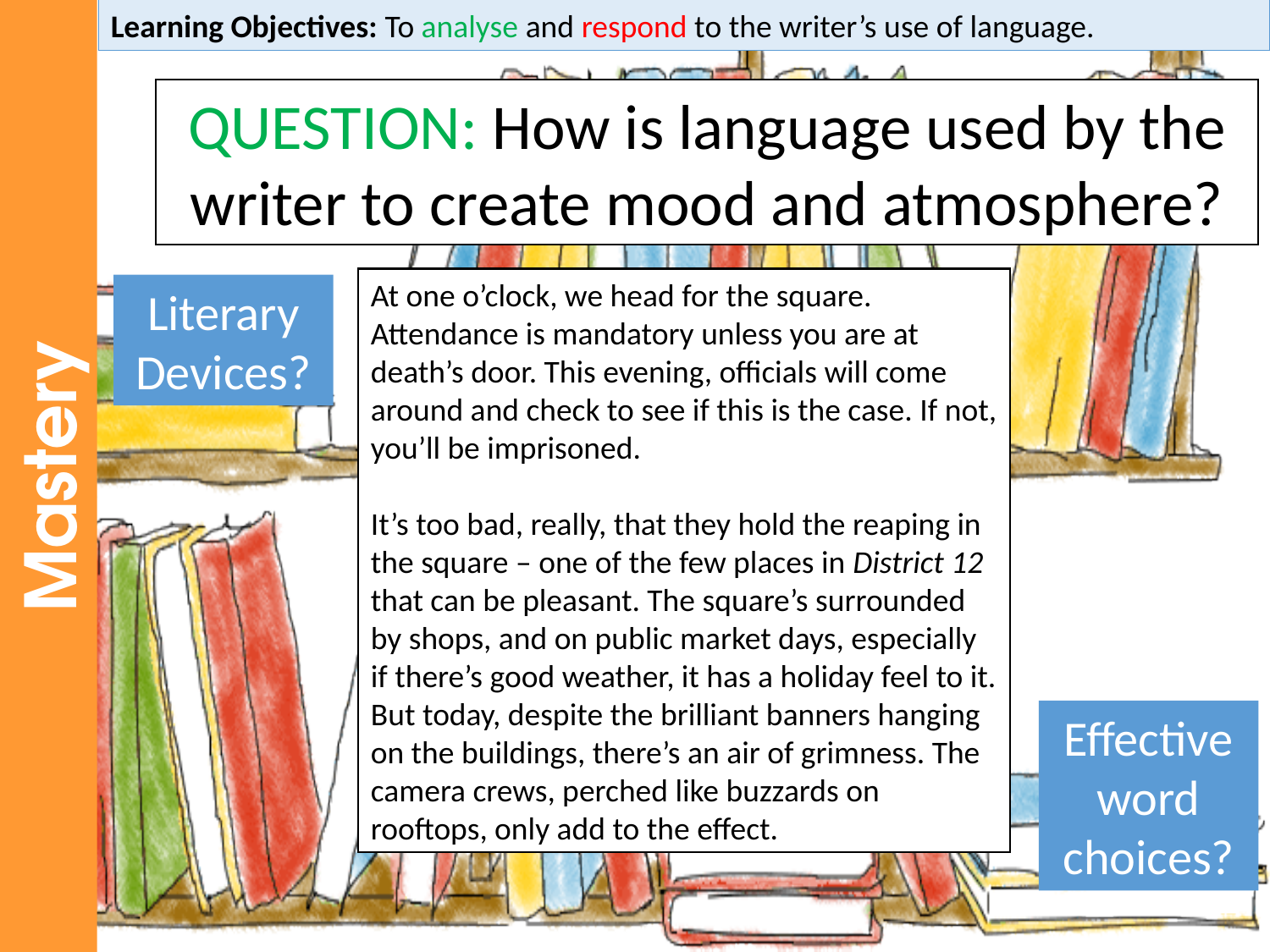

Learning Objectives: To analyse and respond to the writer’s use of language.
#
QUESTION: How is language used by the writer to create mood and atmosphere?

At one o’clock, we head for the square. Attendance is mandatory unless you are at death’s door. This evening, officials will come around and check to see if this is the case. If not, you’ll be imprisoned.

It’s too bad, really, that they hold the reaping in the square – one of the few places in District 12 that can be pleasant. The square’s surrounded by shops, and on public market days, especially if there’s good weather, it has a holiday feel to it. But today, despite the brilliant banners hanging on the buildings, there’s an air of grimness. The camera crews, perched like buzzards on rooftops, only add to the effect.
Literary Devices?
Mastery
Effective word choices?